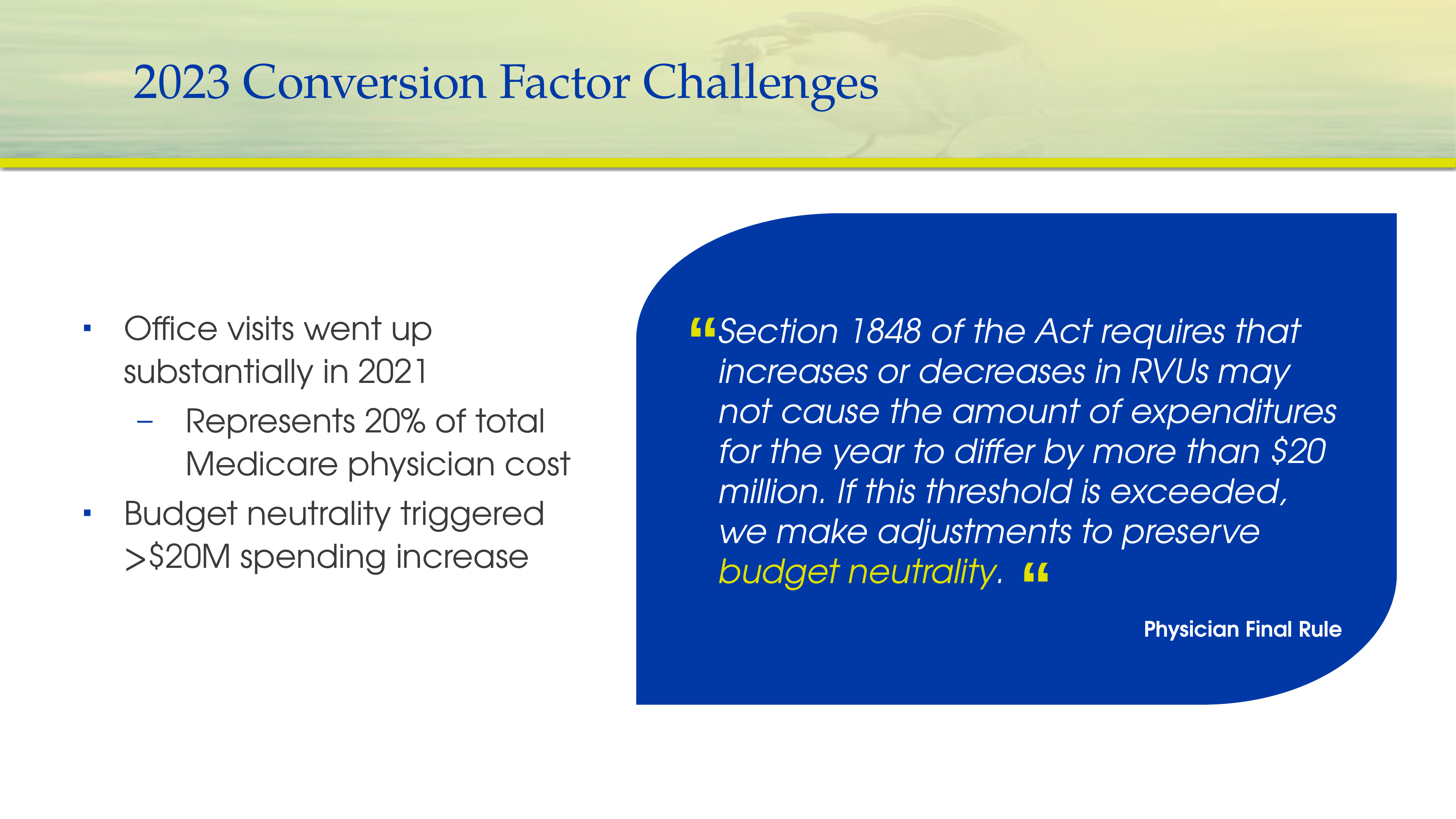

# 2023 Conversion Factor Challenges
Section 1848 of the Act requires that increases or decreases in RVUs may not cause the amount of expenditures for the year to differ by more than $20 million. If this threshold is exceeded, we make adjustments to preserve budget neutrality.

Physician Final Rule
“
“
Office visits went up substantially in 2021
Represents 20% of total Medicare physician cost
Budget neutrality triggered  >$20M spending increase